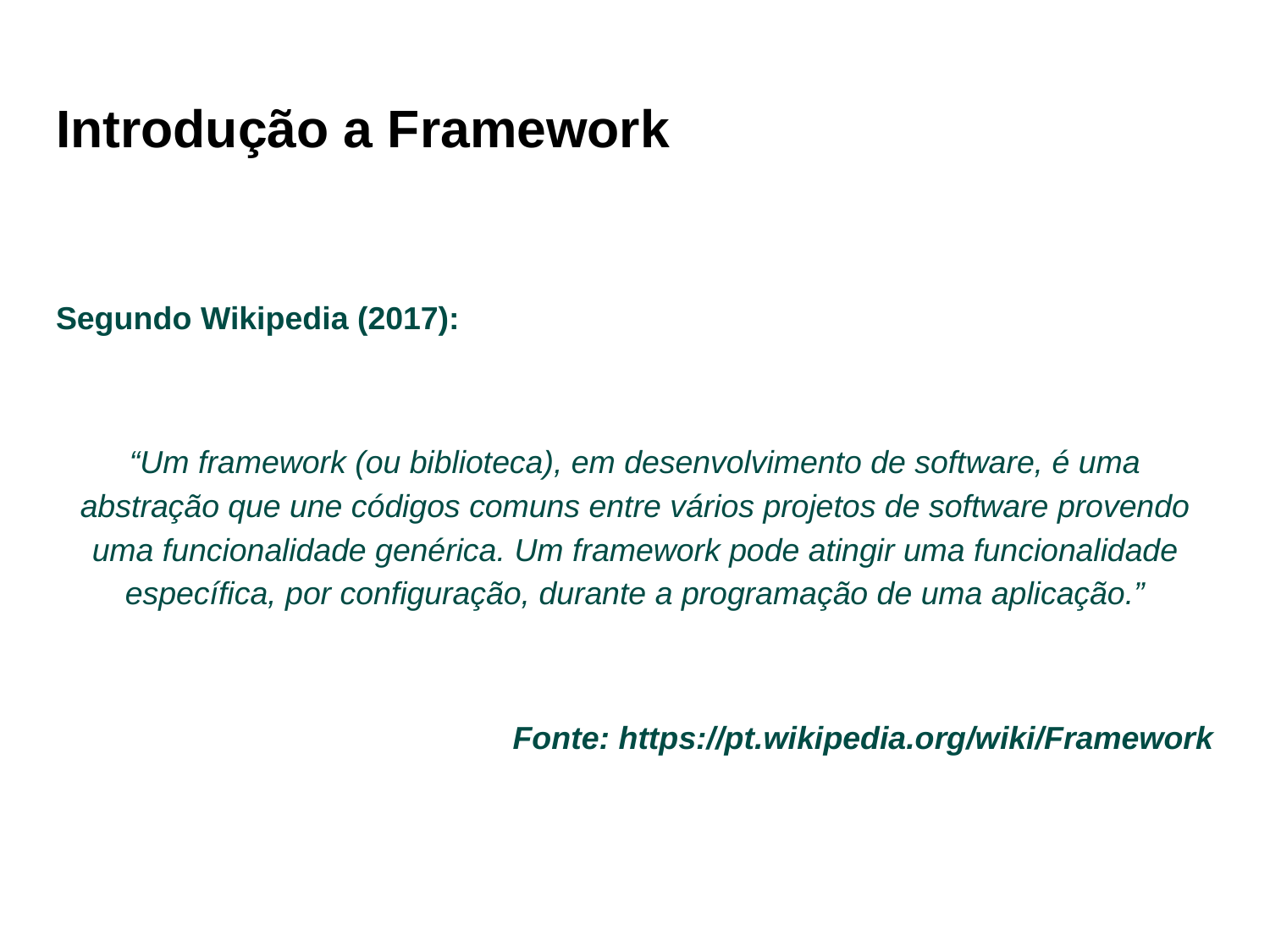

# Introdução a Framework

Segundo Wikipedia (2017):

“Um framework (ou biblioteca), em desenvolvimento de software, é uma abstração que une códigos comuns entre vários projetos de software provendo uma funcionalidade genérica. Um framework pode atingir uma funcionalidade específica, por configuração, durante a programação de uma aplicação.”

Fonte: https://pt.wikipedia.org/wiki/Framework